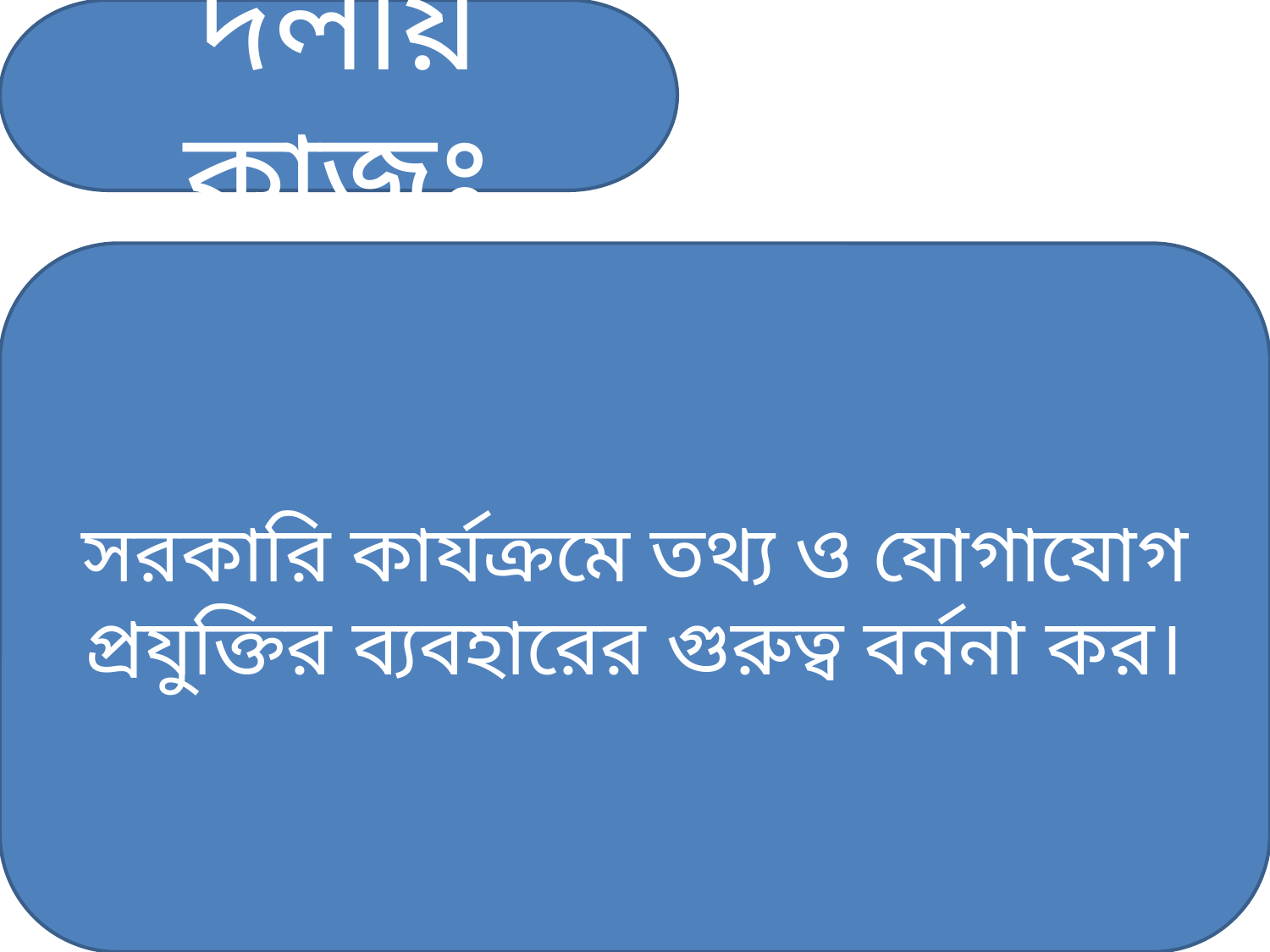

দলীয় কাজঃ
সরকারি কার্যক্রমে তথ্য ও যোগাযোগ প্রযুক্তির ব্যবহারের গুরুত্ব বর্ননা কর।